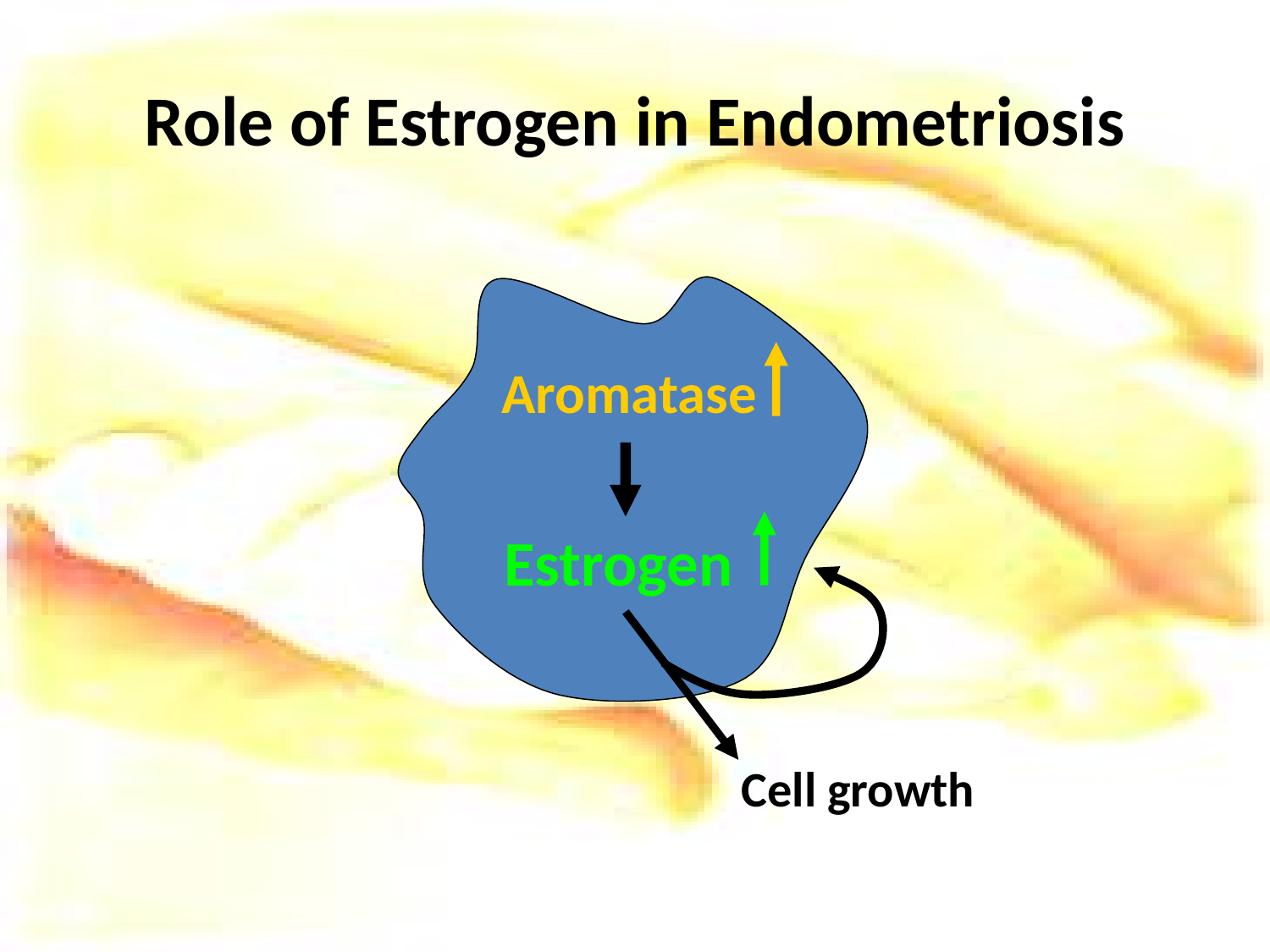

# Role of Estrogen in Endometriosis

Aromatase

Estrogen

Cell growth